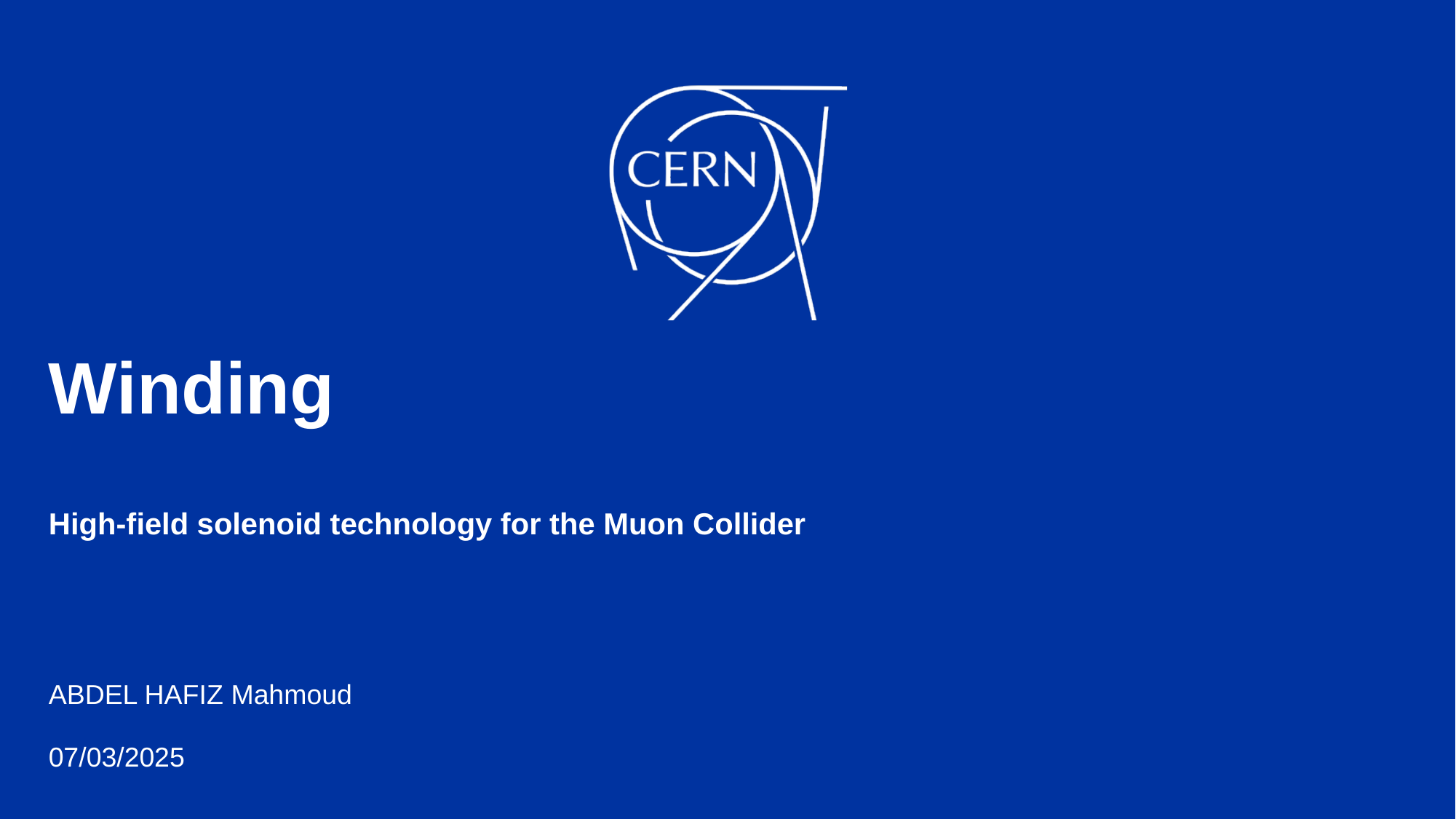

# Winding High-field solenoid technology for the Muon Collider
ABDEL HAFIZ Mahmoud
07/03/2025